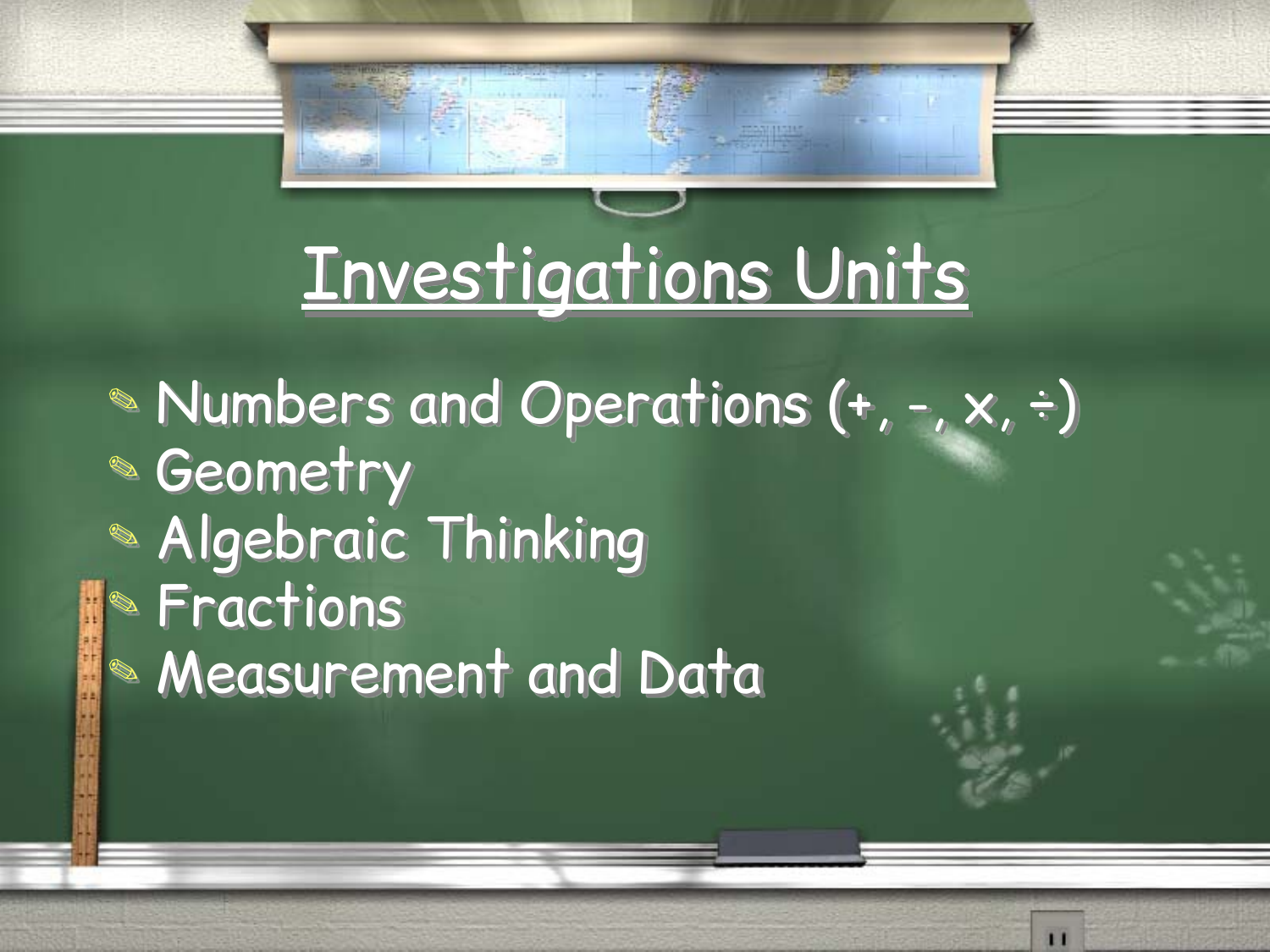

# Investigations Units
Numbers and Operations (+, -, x, ÷)
Geometry
Algebraic Thinking
Fractions
Measurement and Data